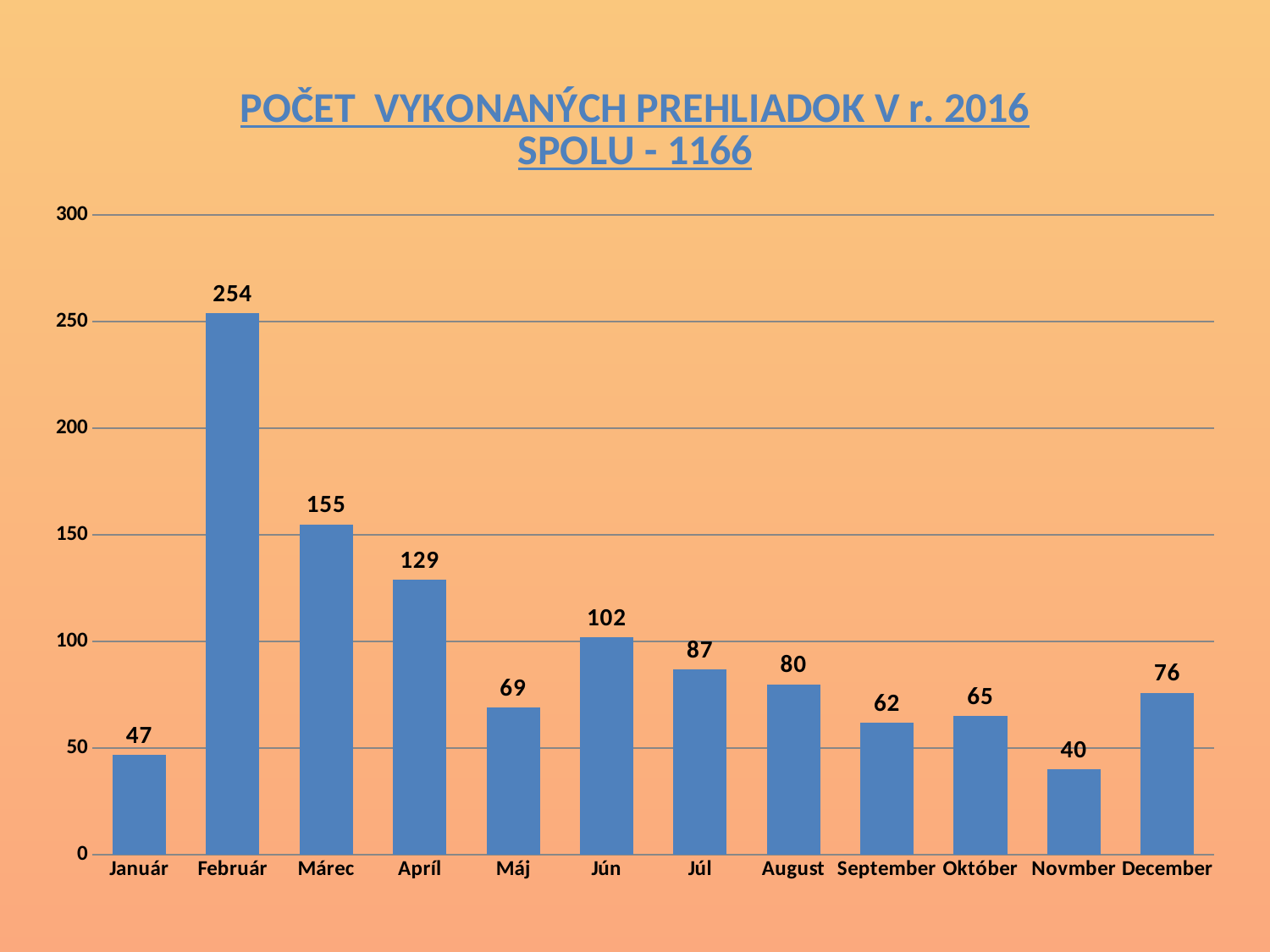

### Chart: POČET  VYKONANÝCH PREHLIADOK V r. 2016
SPOLU - 1166

| Category |  |
|---|---|
| Január | 47.0 |
| Február | 254.0 |
| Márec | 155.0 |
| Apríl | 129.0 |
| Máj | 69.0 |
| Jún | 102.0 |
| Júl | 87.0 |
| August | 80.0 |
| September | 62.0 |
| Október | 65.0 |
| Novmber | 40.0 |
| December | 76.0 |